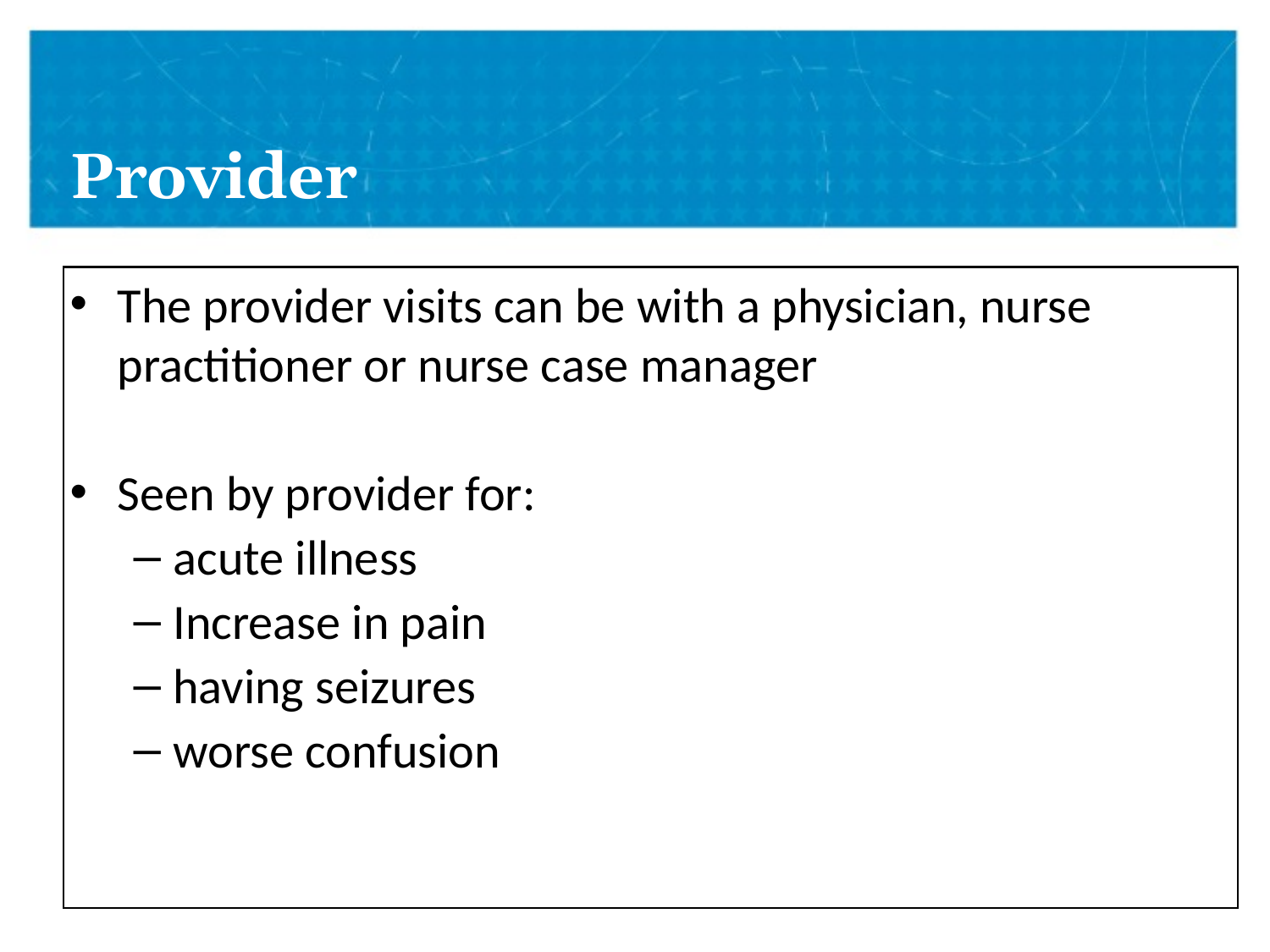

# Provider
The provider visits can be with a physician, nurse practitioner or nurse case manager

Seen by provider for:
acute illness
Increase in pain
having seizures
worse confusion